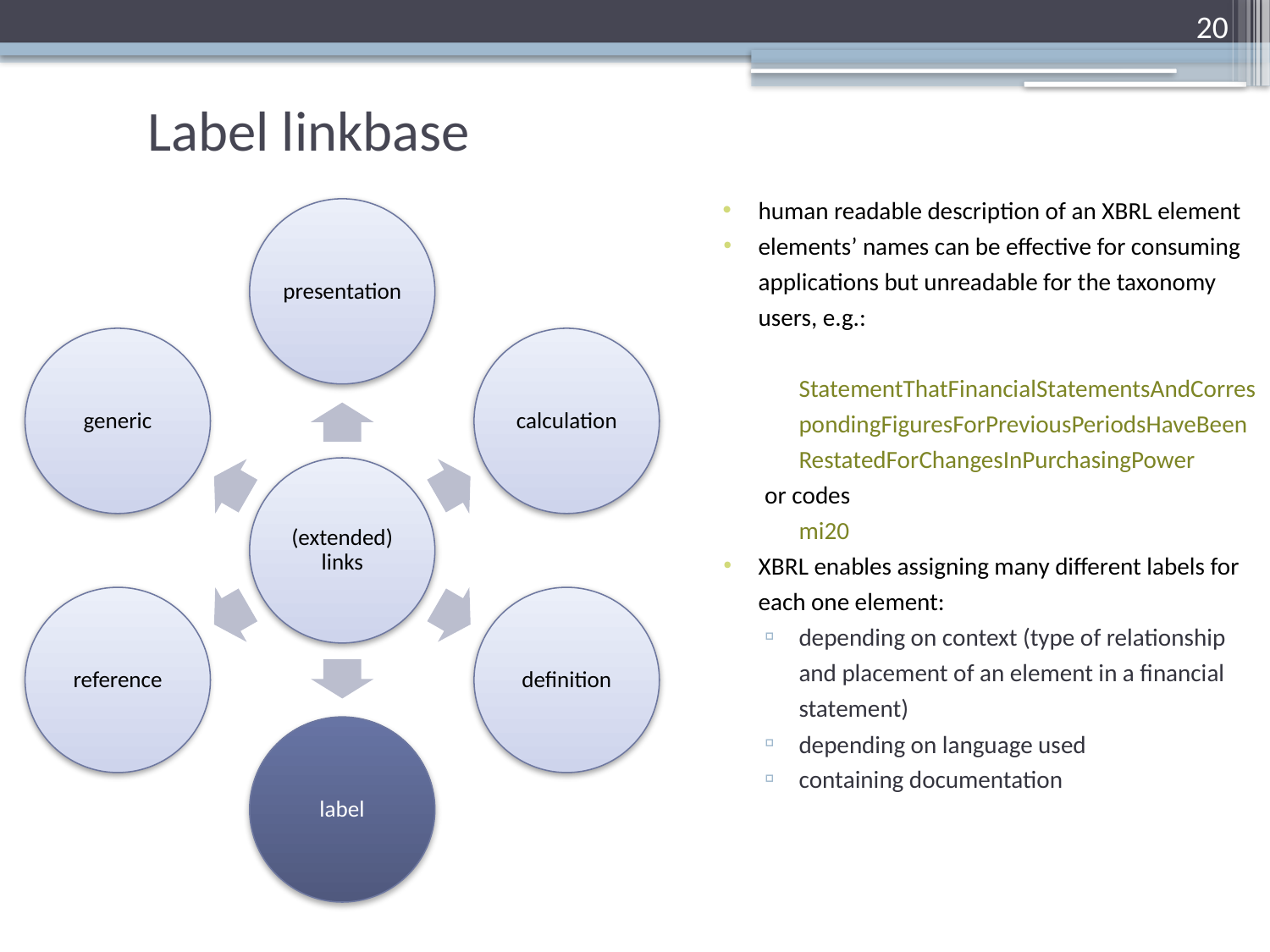

20
# Label linkbase
human readable description of an XBRL element
elements’ names can be effective for consuming applications but unreadable for the taxonomy users, e.g.:
	StatementThatFinancialStatementsAndCorrespondingFiguresForPreviousPeriodsHaveBeenRestatedForChangesInPurchasingPower
or codes
	mi20
XBRL enables assigning many different labels for each one element:
depending on context (type of relationship and placement of an element in a financial statement)
depending on language used
containing documentation

(extended)
links

presentation

calculation

definition

label

reference

generic